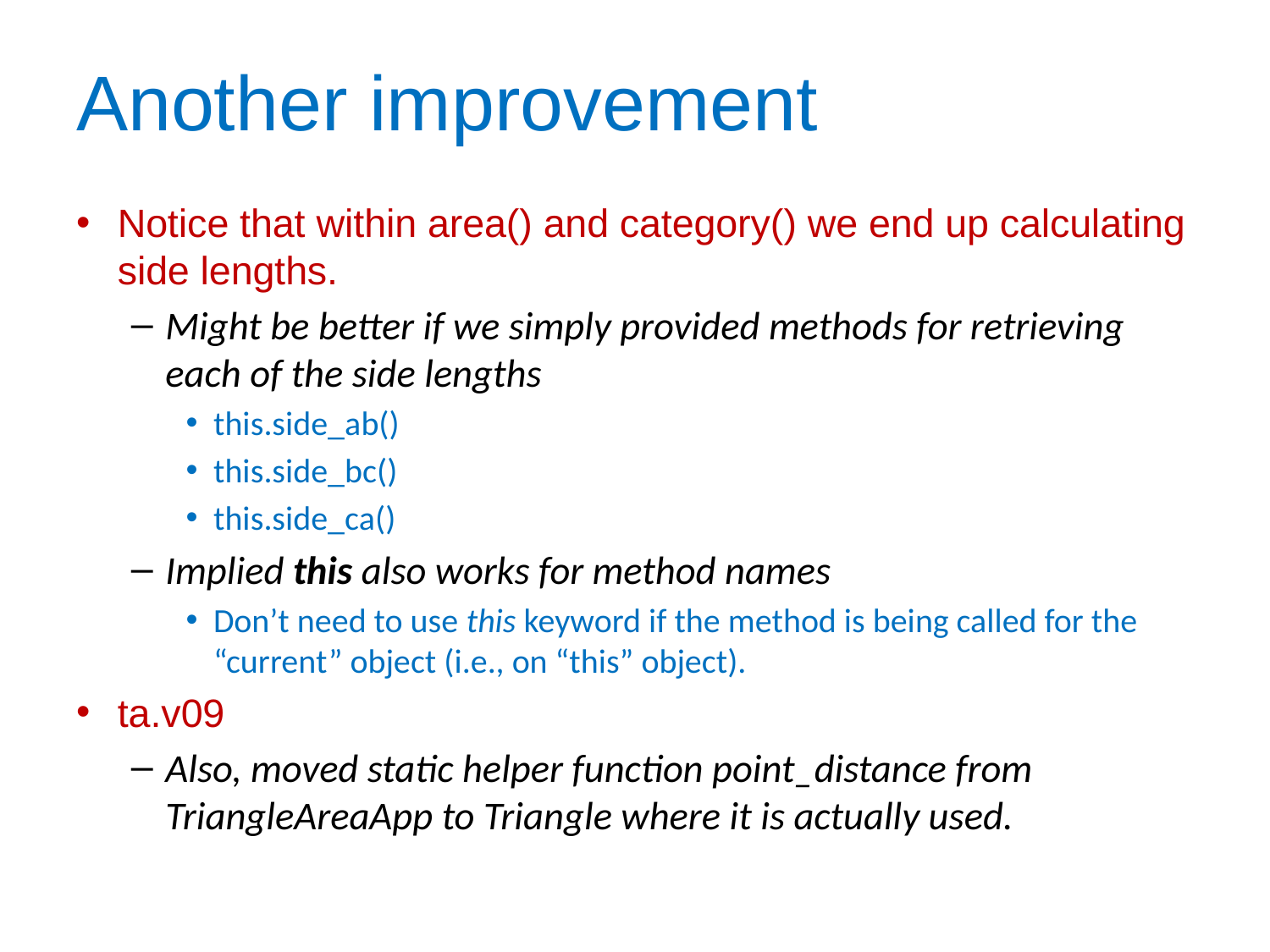

# Another improvement
Notice that within area() and category() we end up calculating side lengths.
Might be better if we simply provided methods for retrieving each of the side lengths
this.side_ab()
this.side_bc()
this.side_ca()
Implied this also works for method names
Don’t need to use this keyword if the method is being called for the “current” object (i.e., on “this” object).
ta.v09
Also, moved static helper function point_distance from TriangleAreaApp to Triangle where it is actually used.